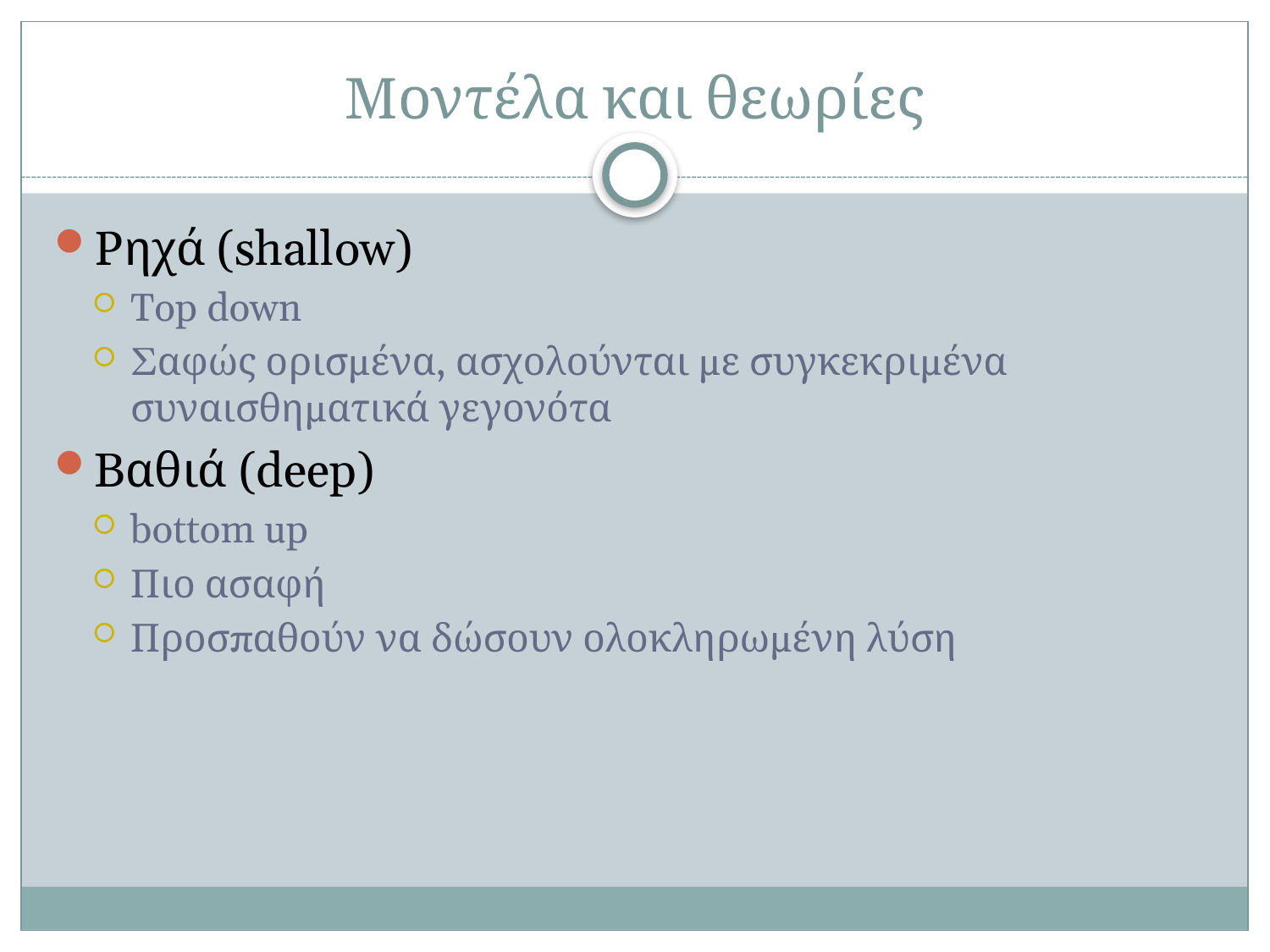

# Μοντέλα και θεωρίες
Ρηχά (shallow)
Top down
Σαφώς ορισμένα, ασχολούνται με συγκεκριμένα συναισθηματικά γεγονότα
Βαθιά (deep)
bottom up
Πιο ασαφή
Προσπαθούν να δώσουν ολοκληρωμένη λύση